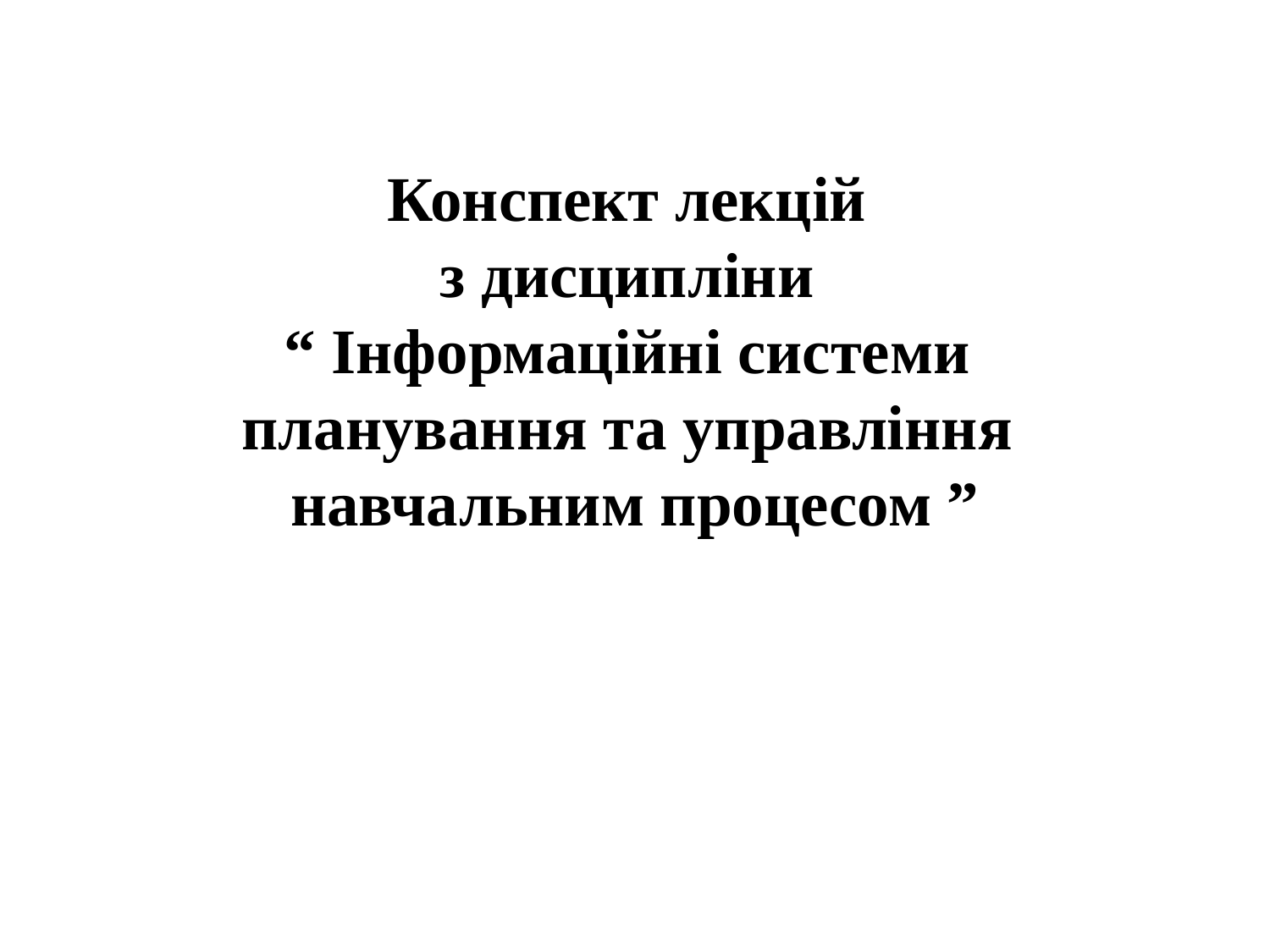

# Конспект лекцій з дисципліни “ Інформаційні системи планування та управління навчальним процесом ”